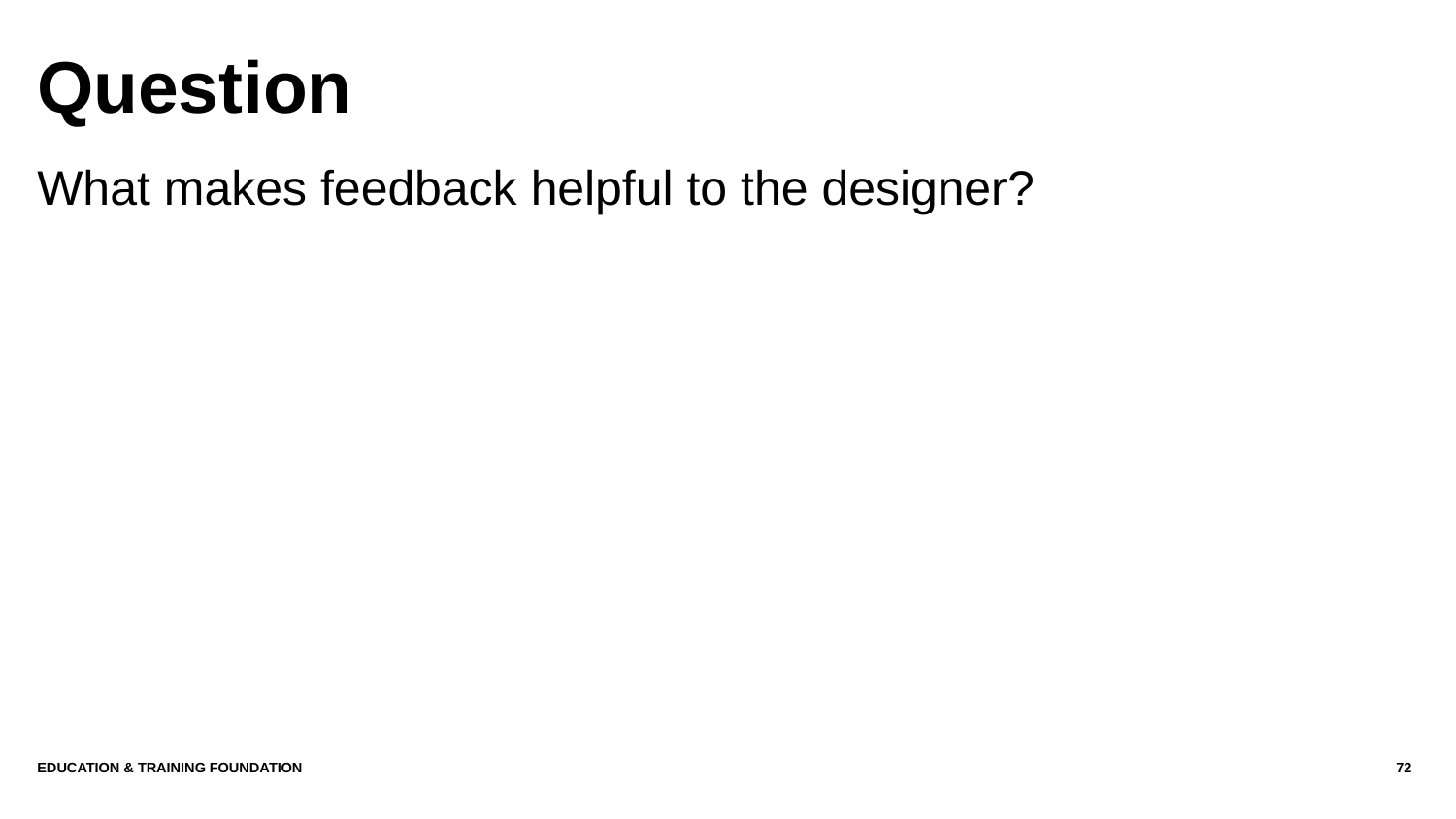

# Question
What makes feedback helpful to the designer?

Education & Training Foundation
72